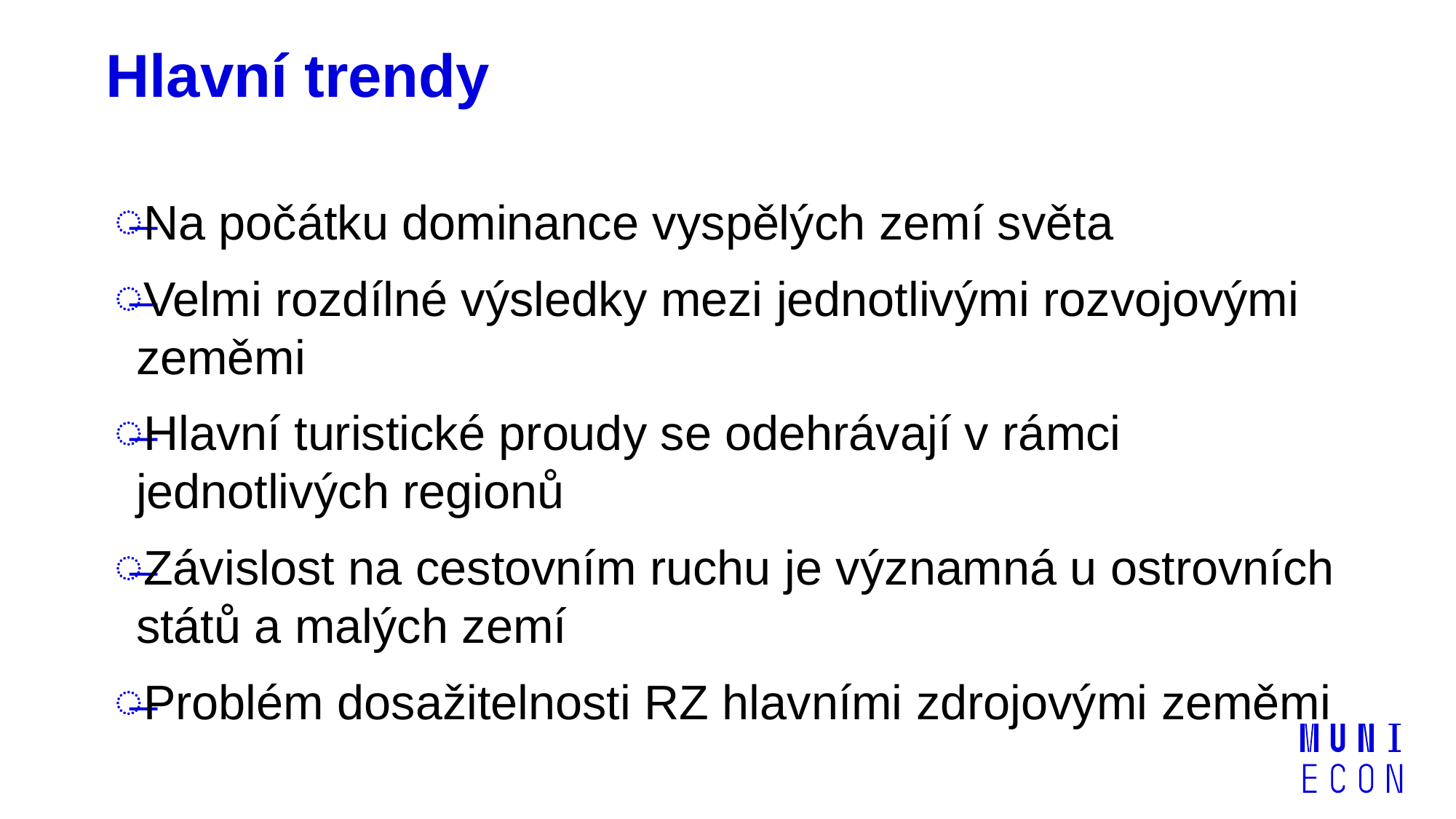

# Hlavní trendy
Na počátku dominance vyspělých zemí světa
Velmi rozdílné výsledky mezi jednotlivými rozvojovými zeměmi
Hlavní turistické proudy se odehrávají v rámci jednotlivých regionů
Závislost na cestovním ruchu je významná u ostrovních států a malých zemí
Problém dosažitelnosti RZ hlavními zdrojovými zeměmi